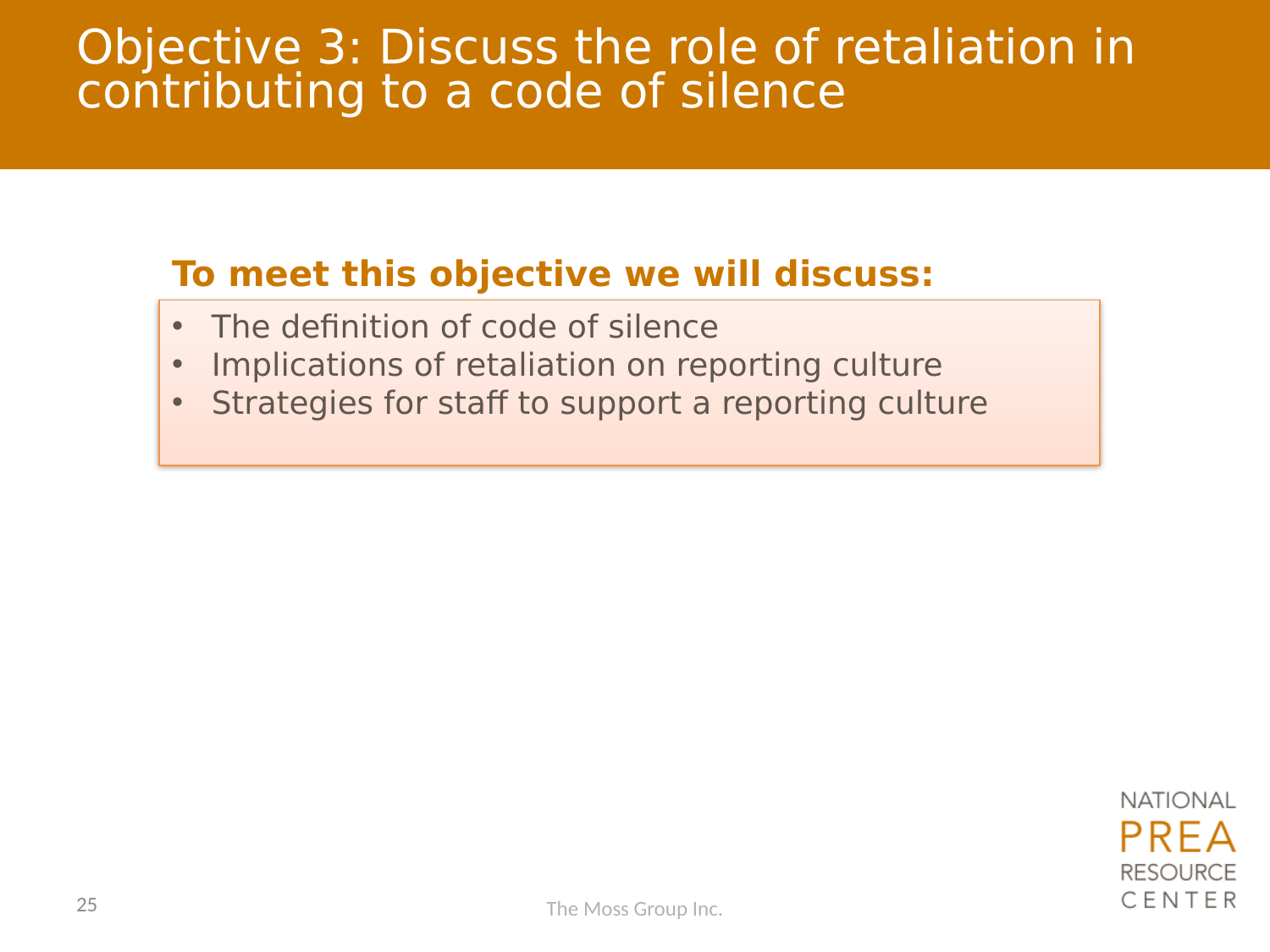

# Objective 3: Discuss the role of retaliation in contributing to a code of silence
To meet this objective we will discuss:
The definition of code of silence
Implications of retaliation on reporting culture
Strategies for staff to support a reporting culture
25
The Moss Group Inc.